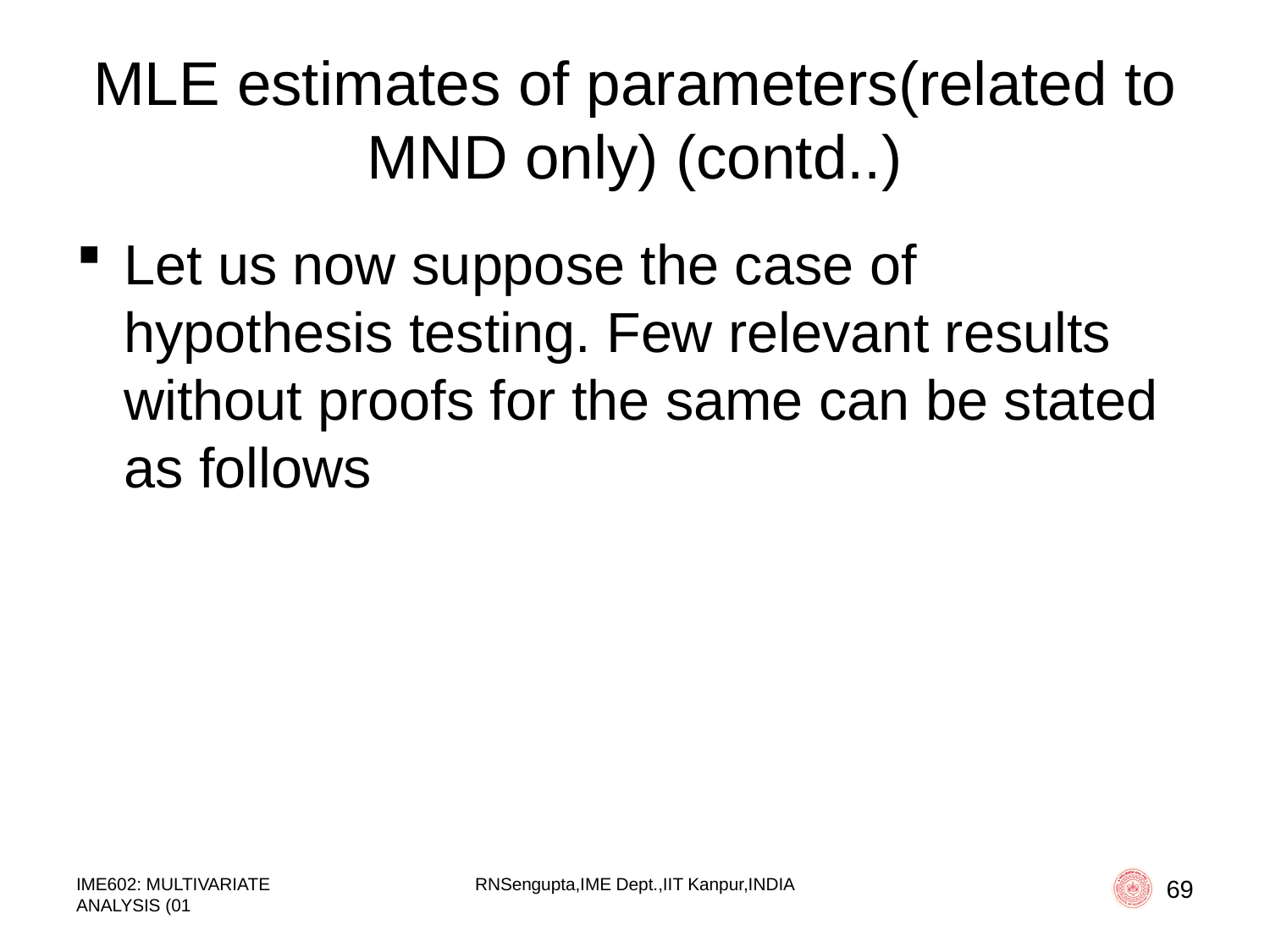

# MLE estimates of parameters(related to MND only) (contd..)
Let us now suppose the case of hypothesis testing. Few relevant results without proofs for the same can be stated as follows
IME602: MULTIVARIATE ANALYSIS (01
RNSengupta,IME Dept.,IIT Kanpur,INDIA
69